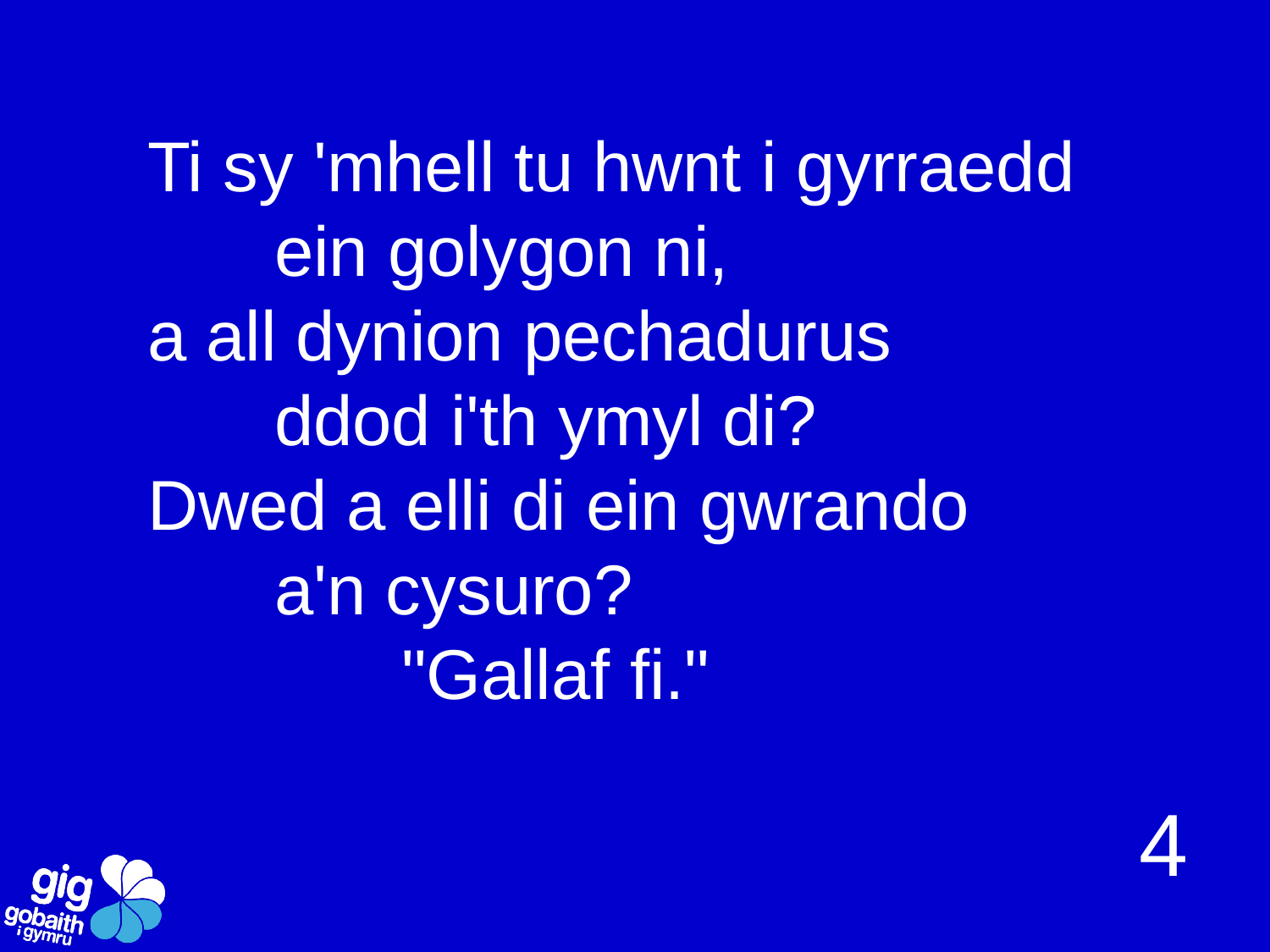

Ti sy 'mhell tu hwnt i gyrraedd
	ein golygon ni,
a all dynion pechadurus
	ddod i'th ymyl di?
Dwed a elli di ein gwrando
	a'n cysuro?
		"Gallaf fi."
4